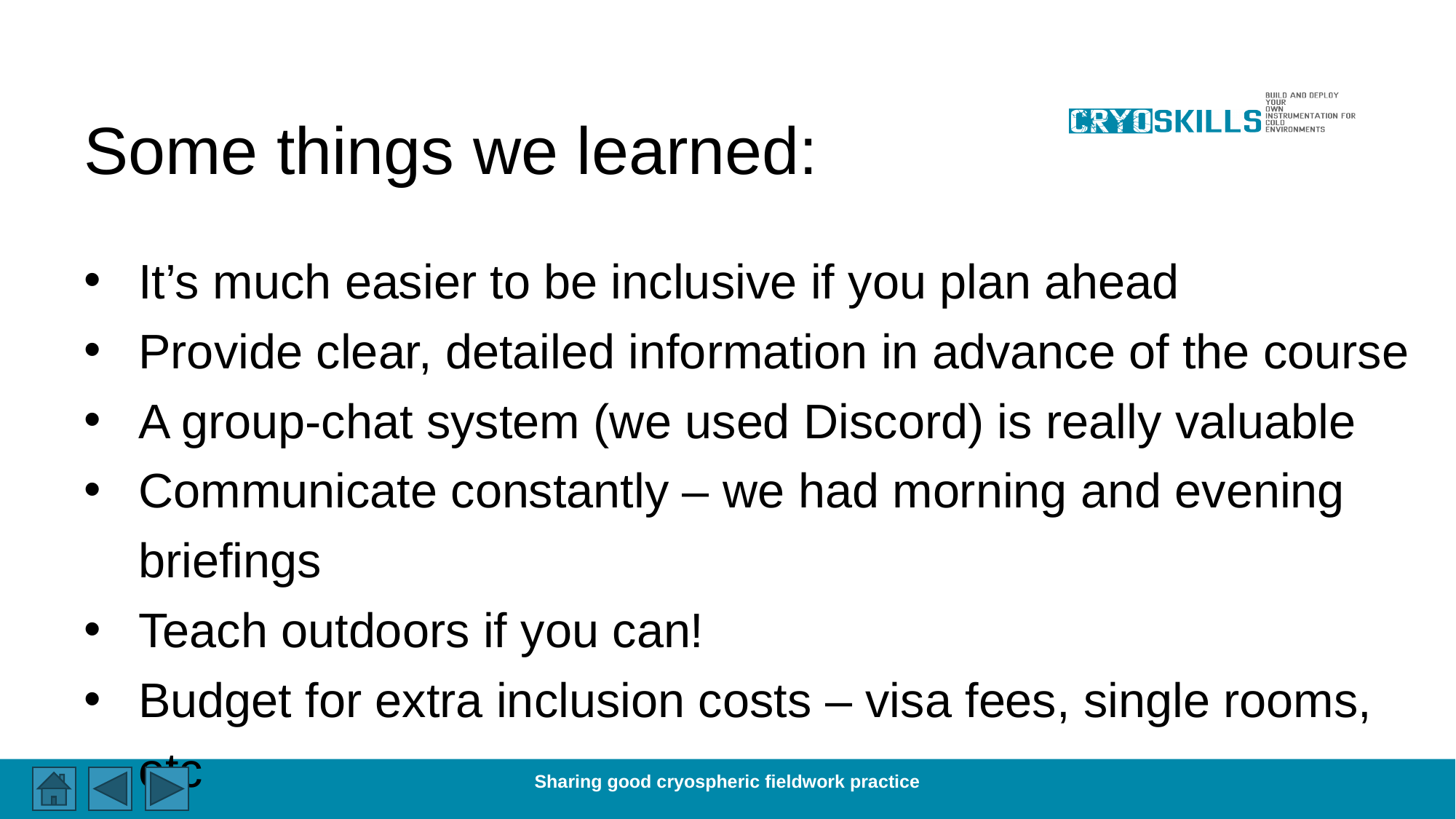

Some things we learned:

It’s much easier to be inclusive if you plan ahead
Provide clear, detailed information in advance of the course
A group-chat system (we used Discord) is really valuable
Communicate constantly – we had morning and evening briefings
Teach outdoors if you can!
Budget for extra inclusion costs – visa fees, single rooms, etc

Sharing good cryospheric fieldwork practice